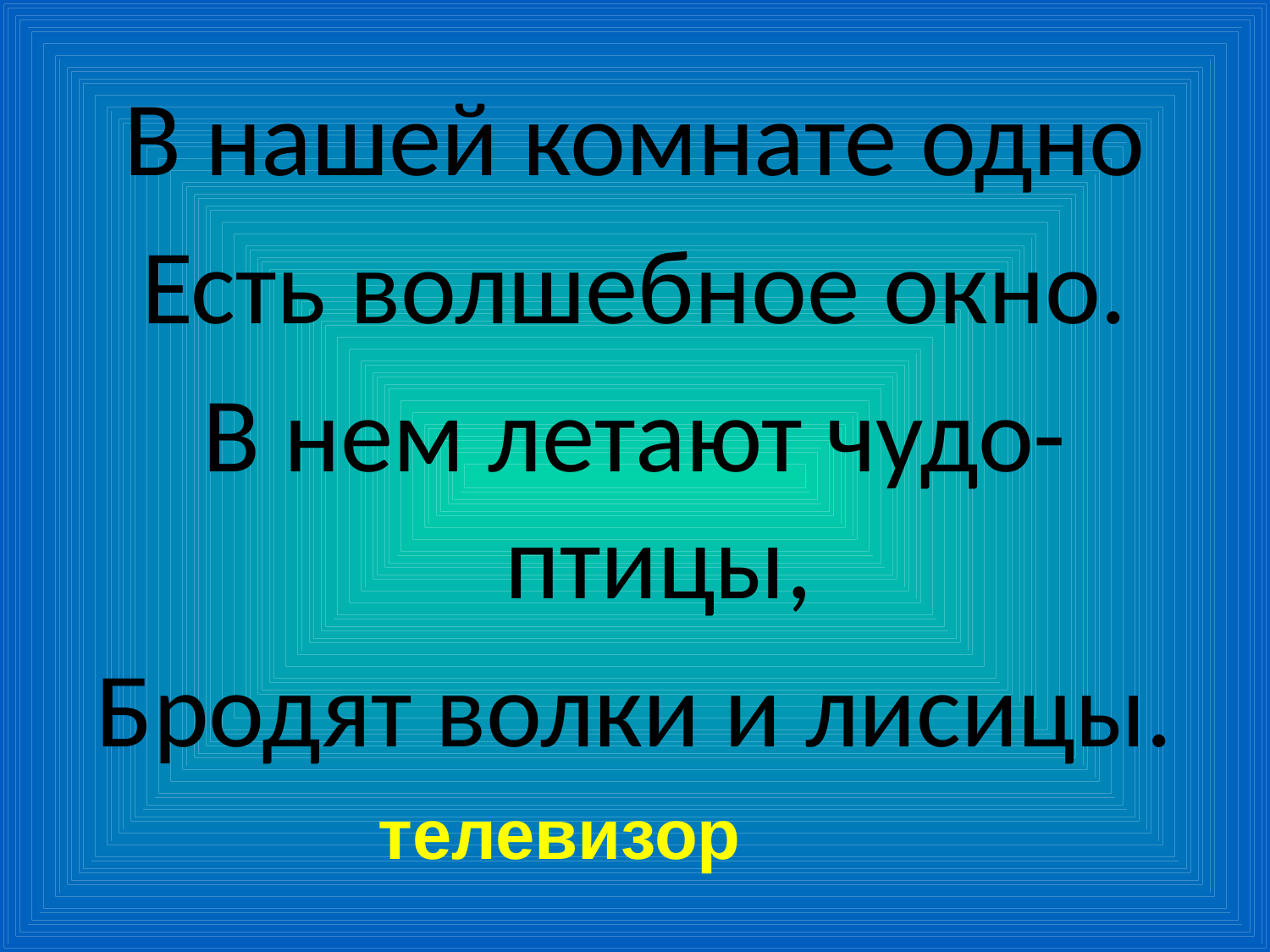

В нашей комнате одно
Есть волшебное окно.
В нем летают чудо-птицы,
Бродят волки и лисицы.

телевизор